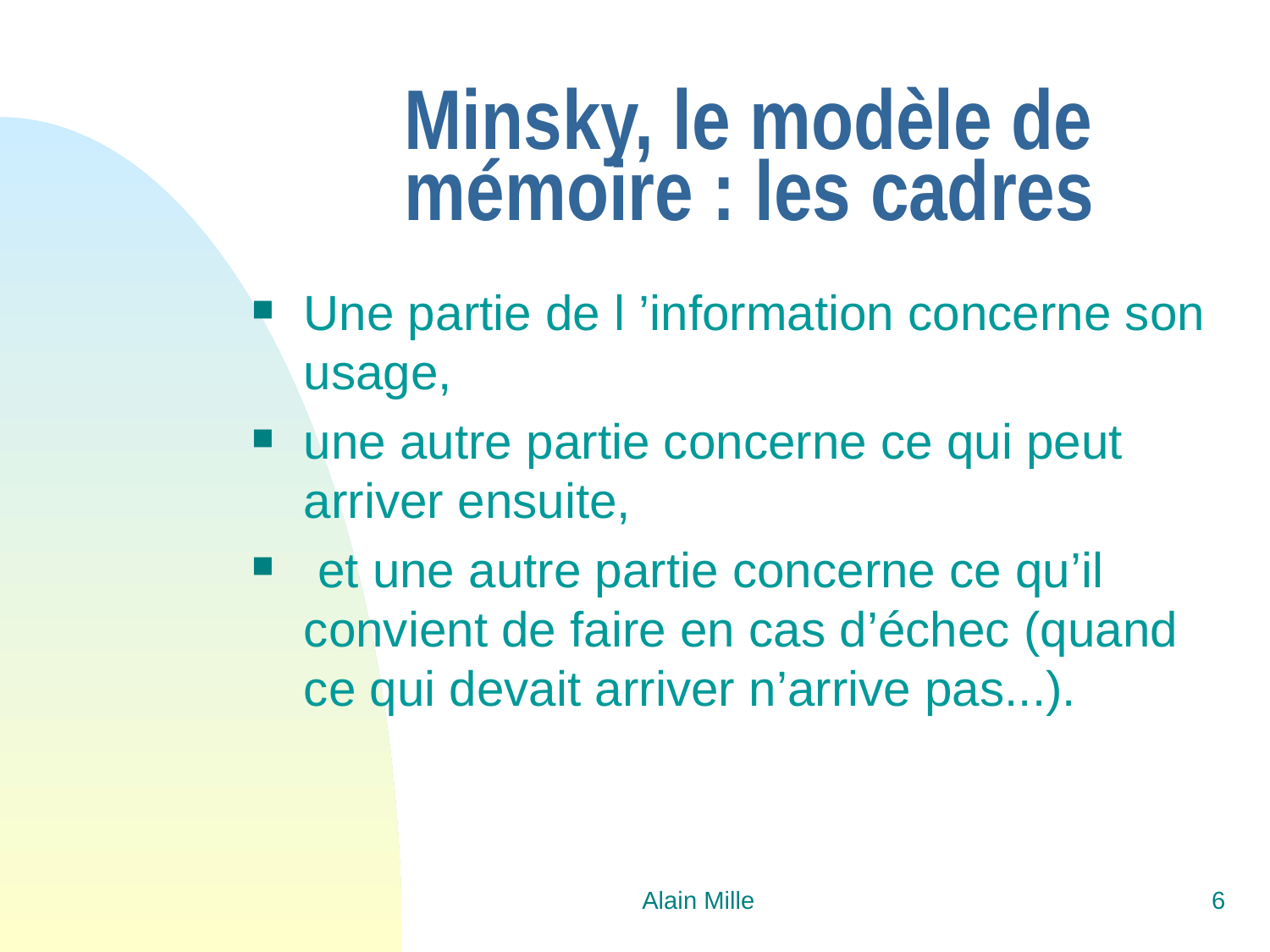

# Minsky, le modèle de mémoire : les cadres
Une partie de l ’information concerne son usage,
une autre partie concerne ce qui peut arriver ensuite,
 et une autre partie concerne ce qu’il convient de faire en cas d’échec (quand ce qui devait arriver n’arrive pas...).
Alain Mille
6